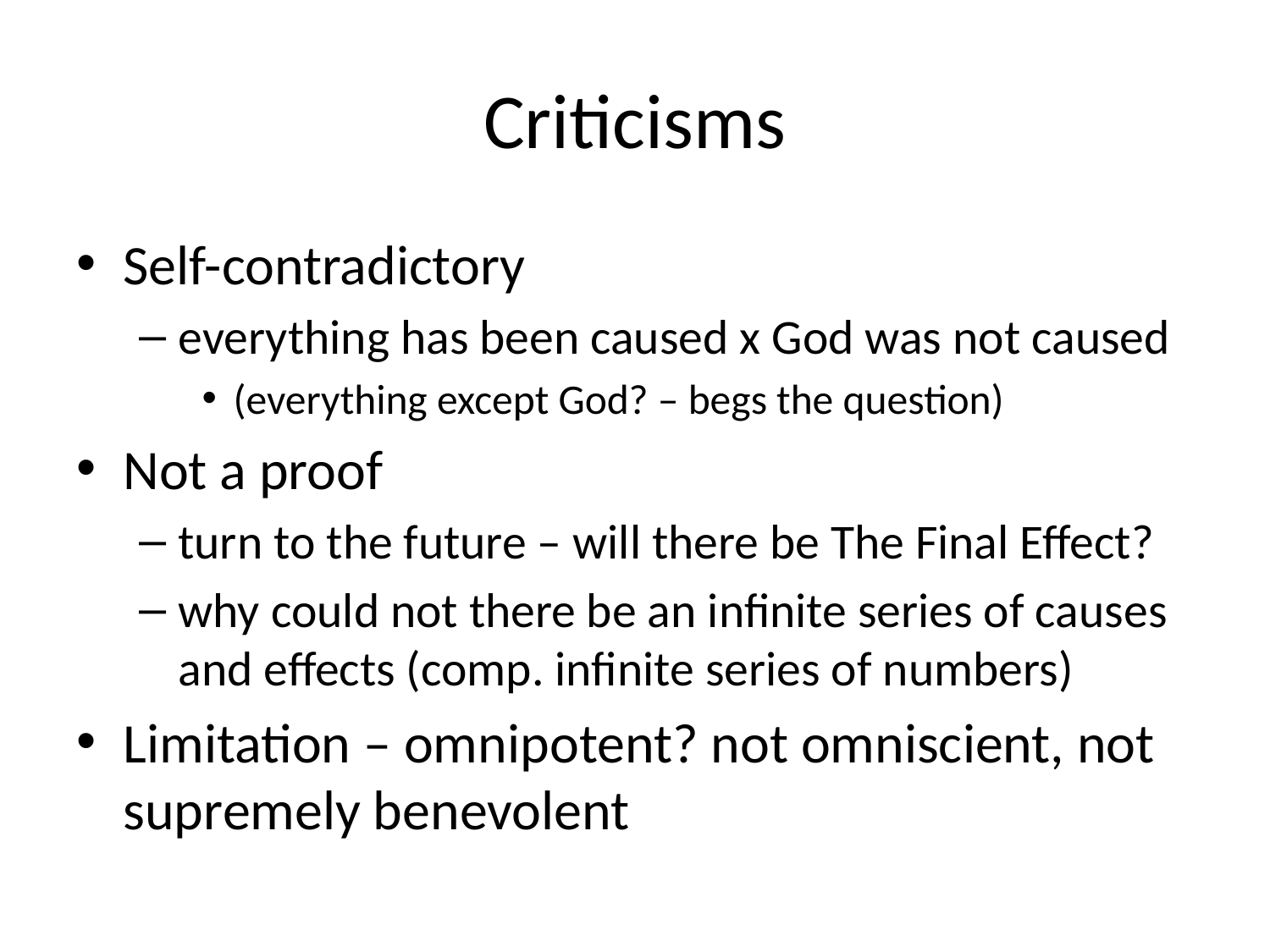

# Criticisms
Self-contradictory
everything has been caused x God was not caused
(everything except God? – begs the question)
Not a proof
turn to the future – will there be The Final Effect?
why could not there be an infinite series of causes and effects (comp. infinite series of numbers)
Limitation – omnipotent? not omniscient, not supremely benevolent